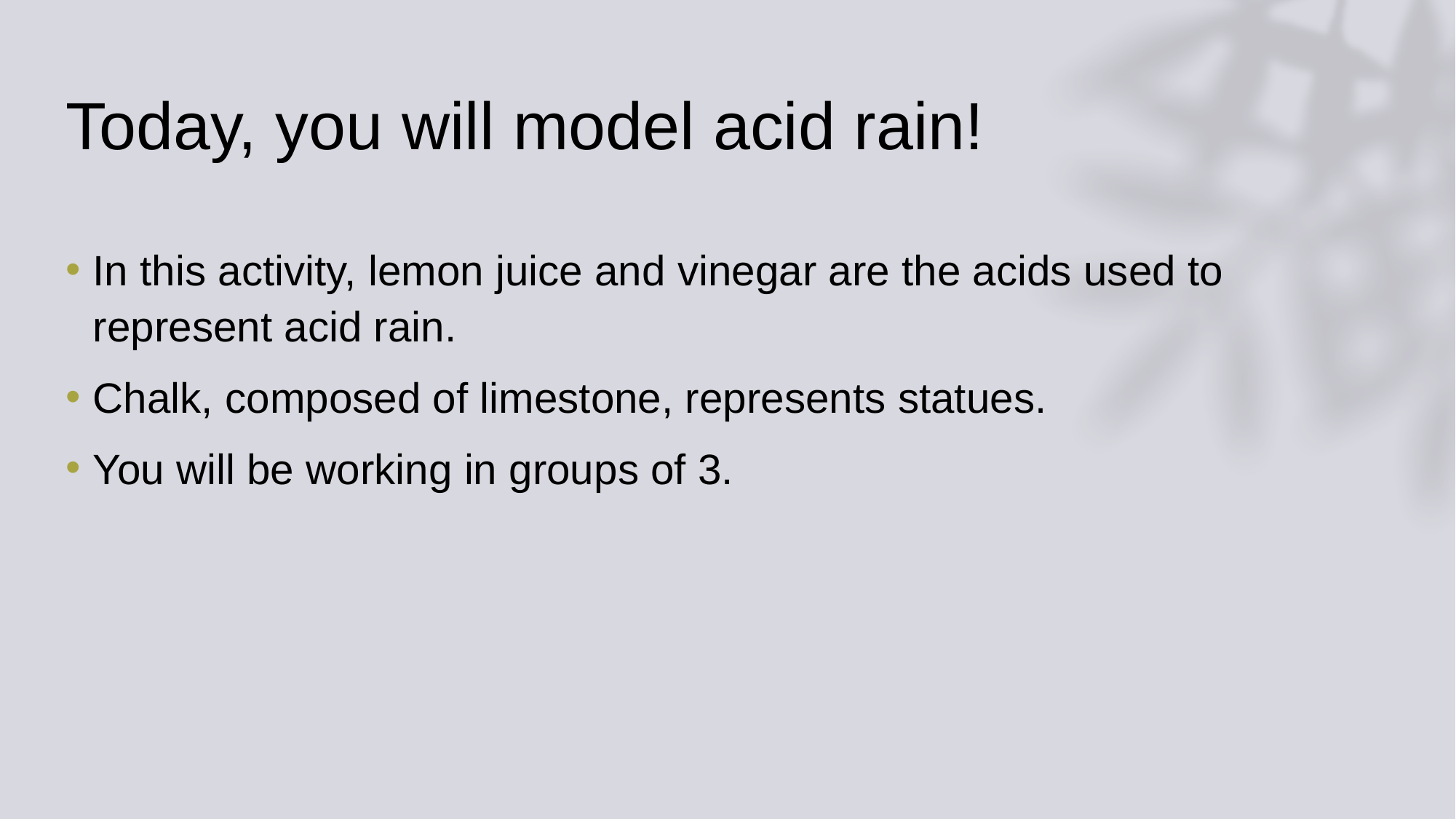

# Today, you will model acid rain!
In this activity, lemon juice and vinegar are the acids used to represent acid rain.
Chalk, composed of limestone, represents statues.
You will be working in groups of 3.